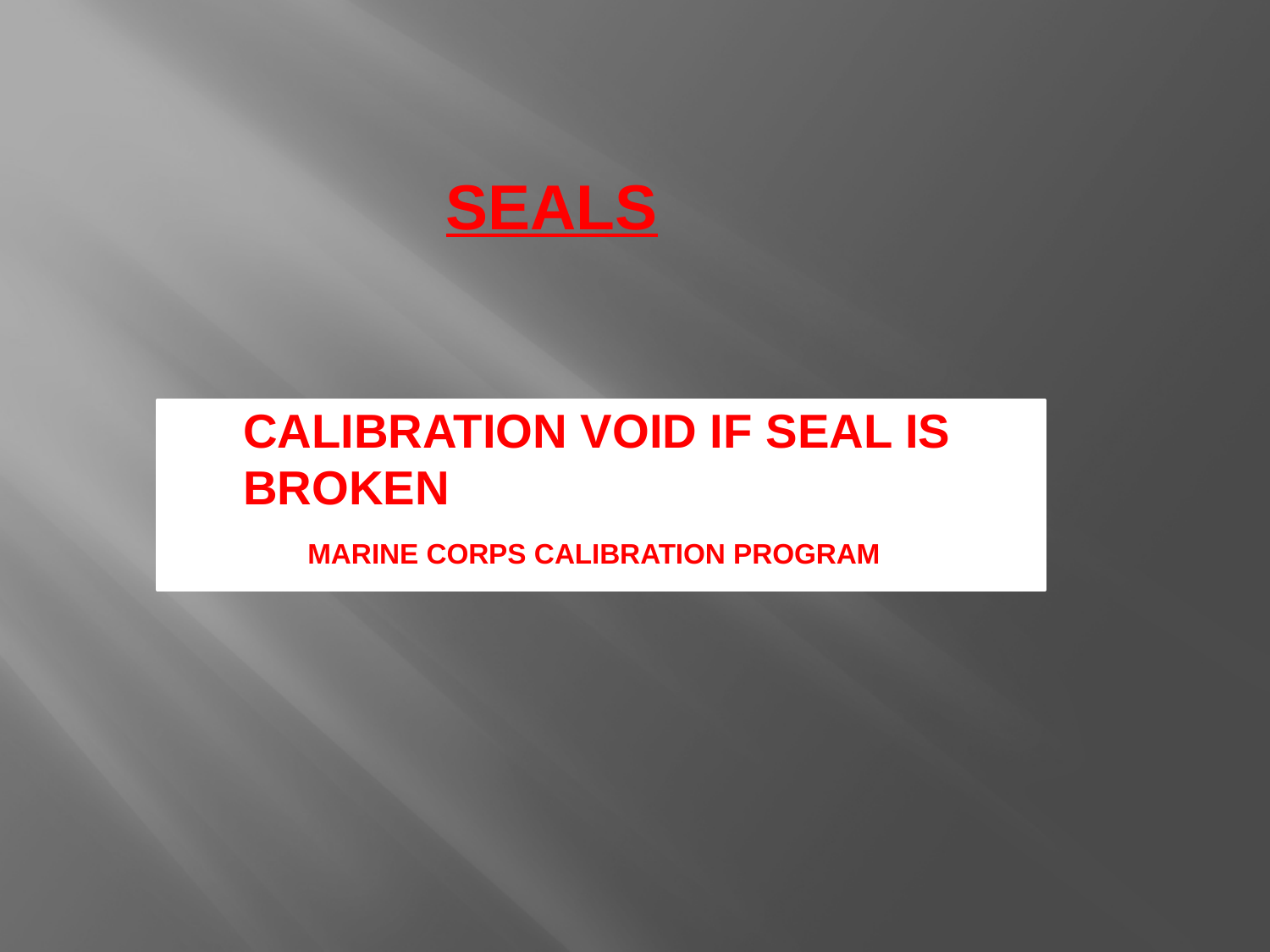

SEALS

CALIBRATION VOID IF SEAL IS BROKEN
MARINE CORPS CALIBRATION PROGRAM